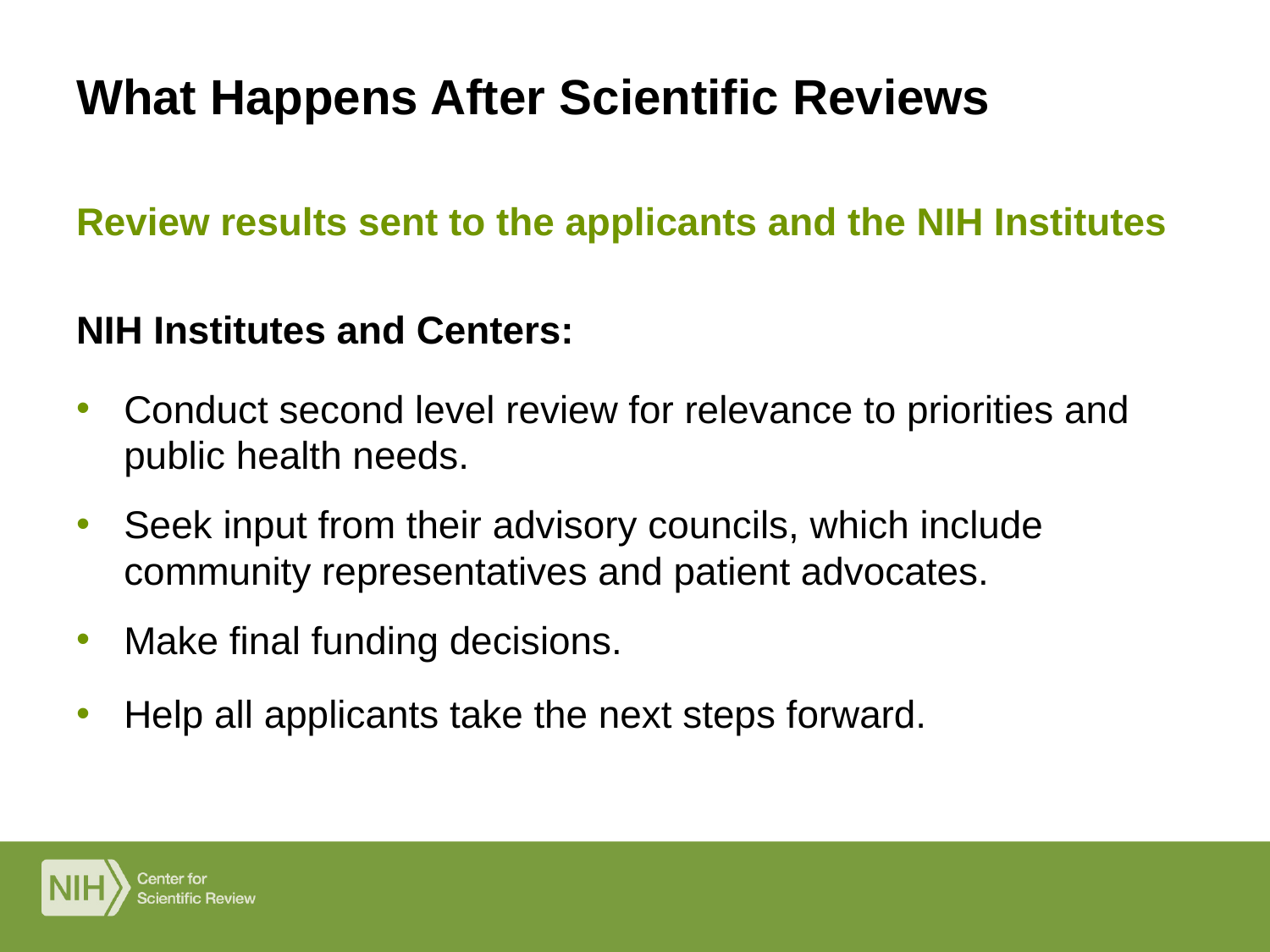

# What Happens After Scientific Reviews
Review results sent to the applicants and the NIH Institutes

NIH Institutes and Centers:

Conduct second level review for relevance to priorities and public health needs.

Seek input from their advisory councils, which include community representatives and patient advocates.

Make final funding decisions.

Help all applicants take the next steps forward.